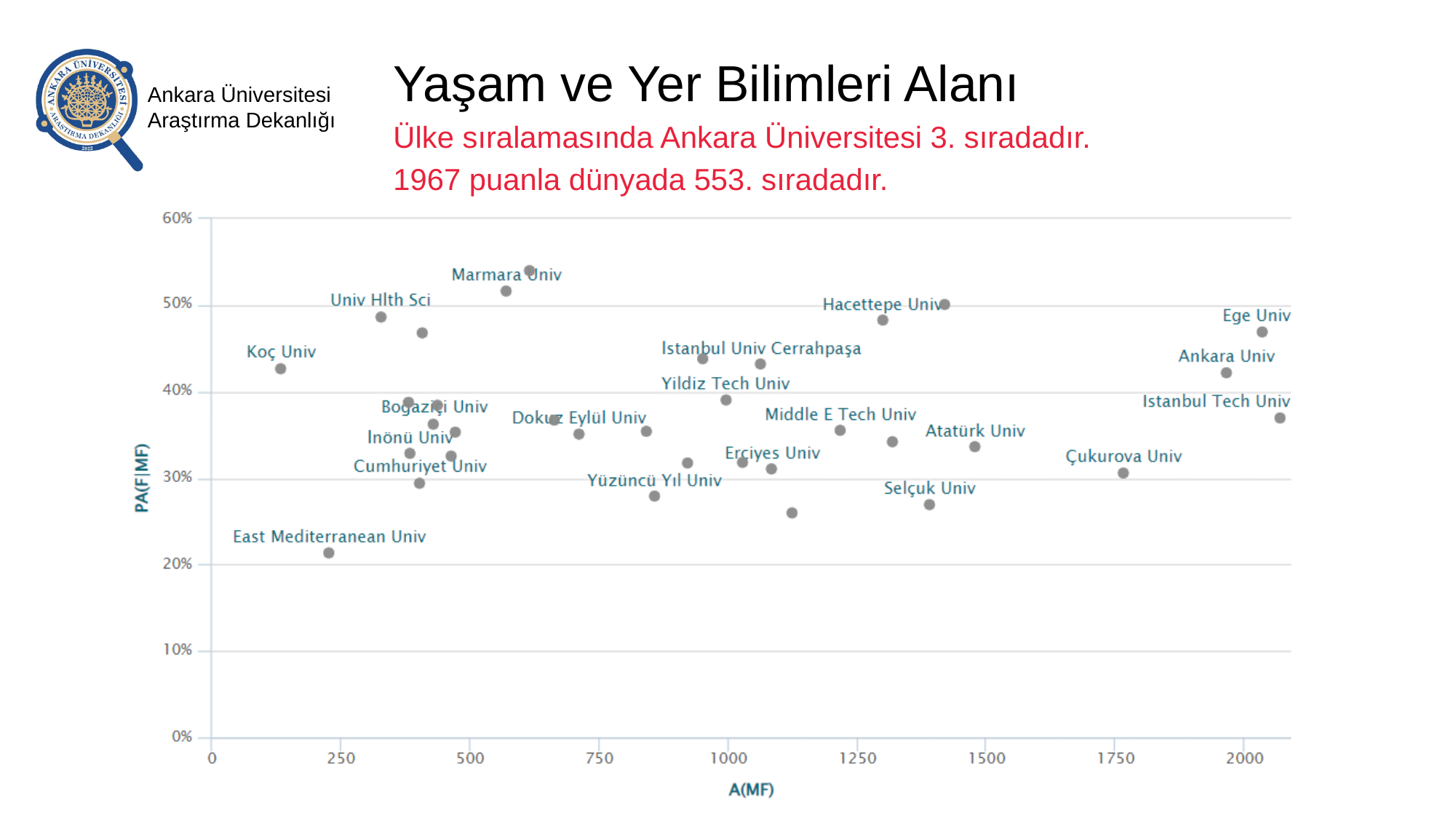

Yaşam ve Yer Bilimleri Alanı
Ülke sıralamasında Ankara Üniversitesi 3. sıradadır.
1967 puanla dünyada 553. sıradadır.

Ankara Üniversitesi Araştırma Dekanlığı